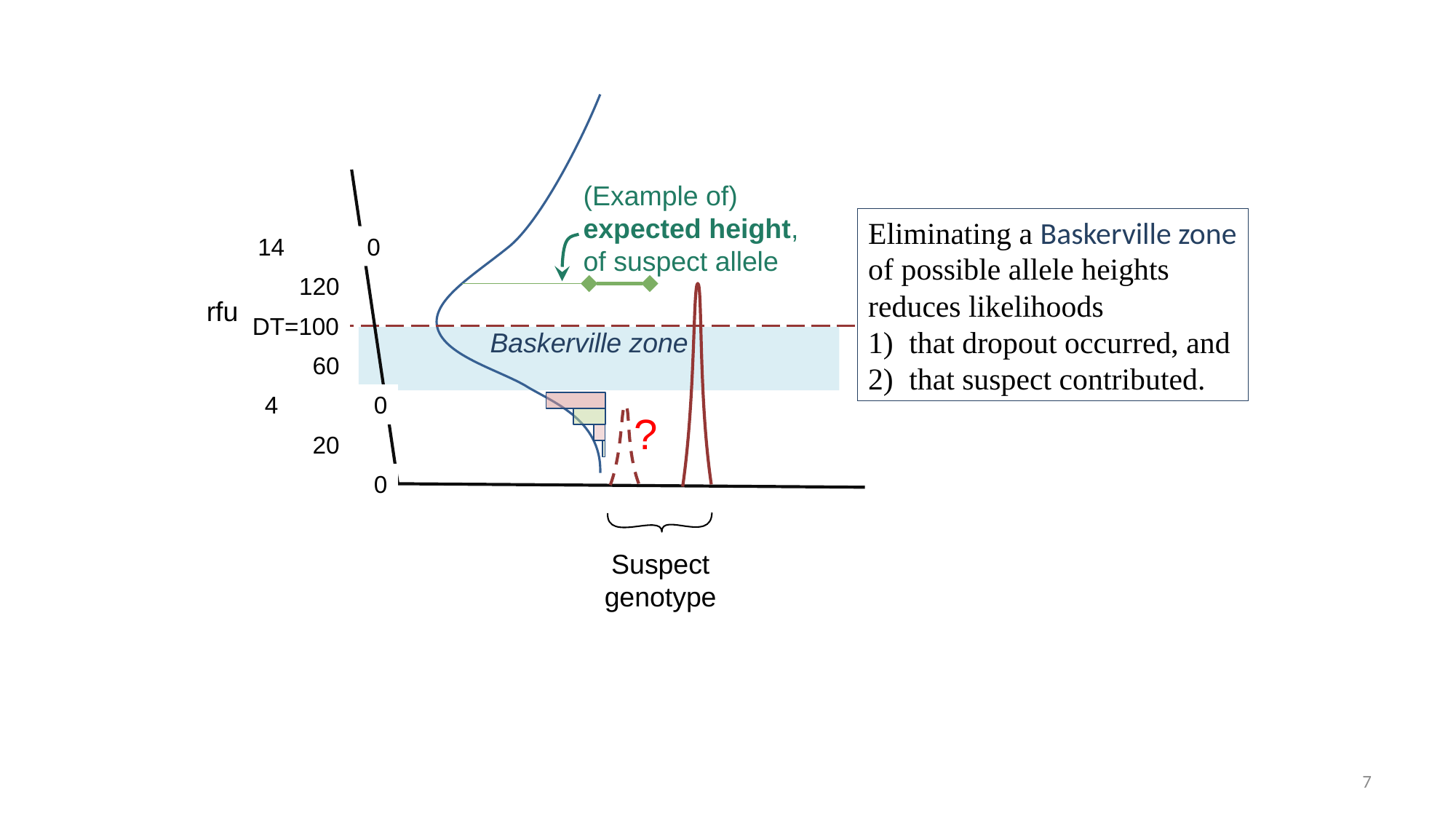

(Example of)
expected height,
of suspect allele

Eliminating a Baskerville zone of possible allele heights reduces likelihoods
that dropout occurred, and
that suspect contributed.
14	0

120

rfu
DT=100
Baskerville zone
60
4	0

?

20
	0

Suspect genotype
7